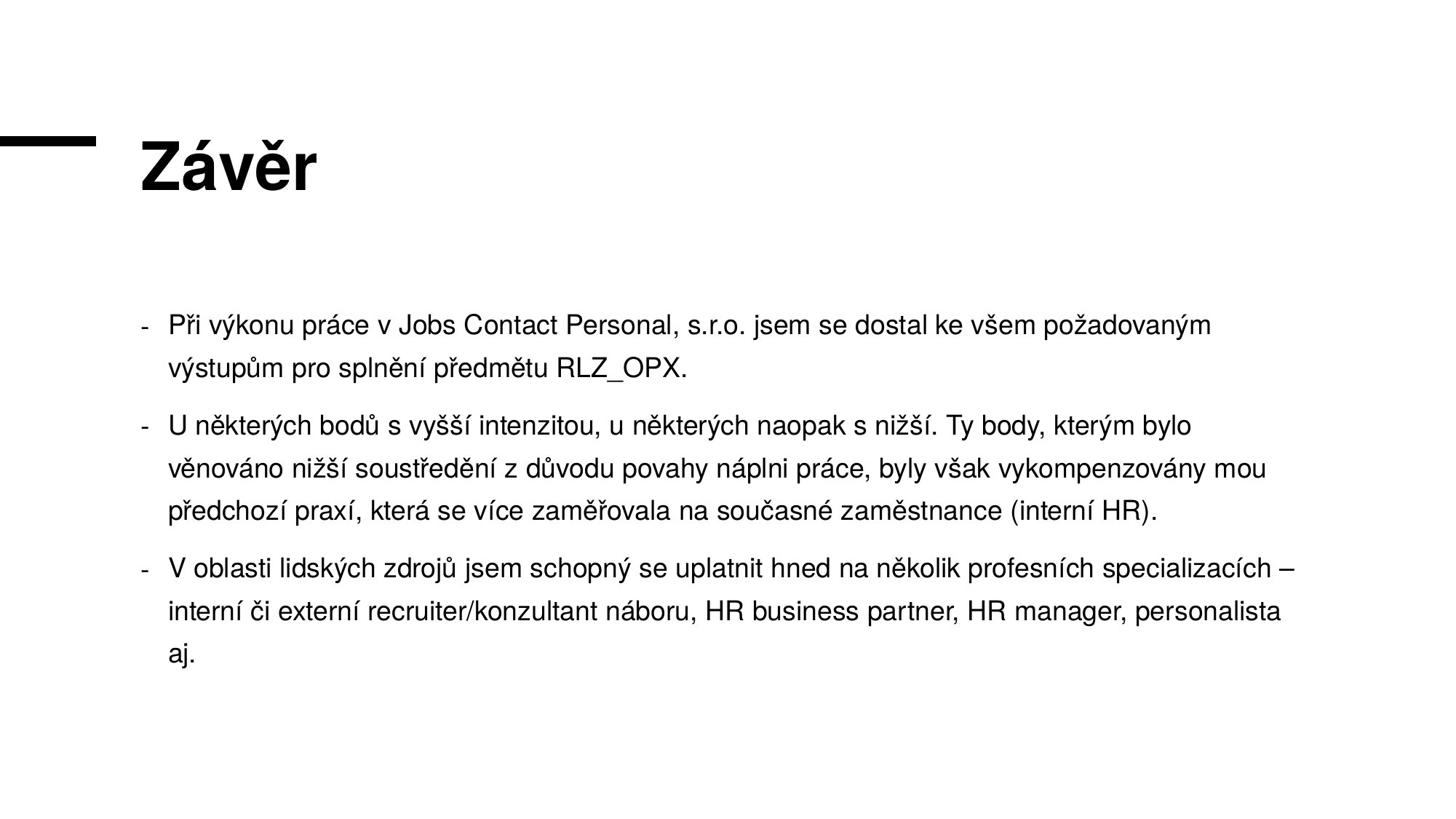

# Závěr
Při výkonu práce v Jobs Contact Personal, s.r.o. jsem se dostal ke všem požadovaným výstupům pro splnění předmětu RLZ_OPX.
U některých bodů s vyšší intenzitou, u některých naopak s nižší. Ty body, kterým bylo věnováno nižší soustředění z důvodu povahy náplni práce, byly však vykompenzovány mou předchozí praxí, která se více zaměřovala na současné zaměstnance (interní HR).
V oblasti lidských zdrojů jsem schopný se uplatnit hned na několik profesních specializacích – interní či externí recruiter/konzultant náboru, HR business partner, HR manager, personalista aj.